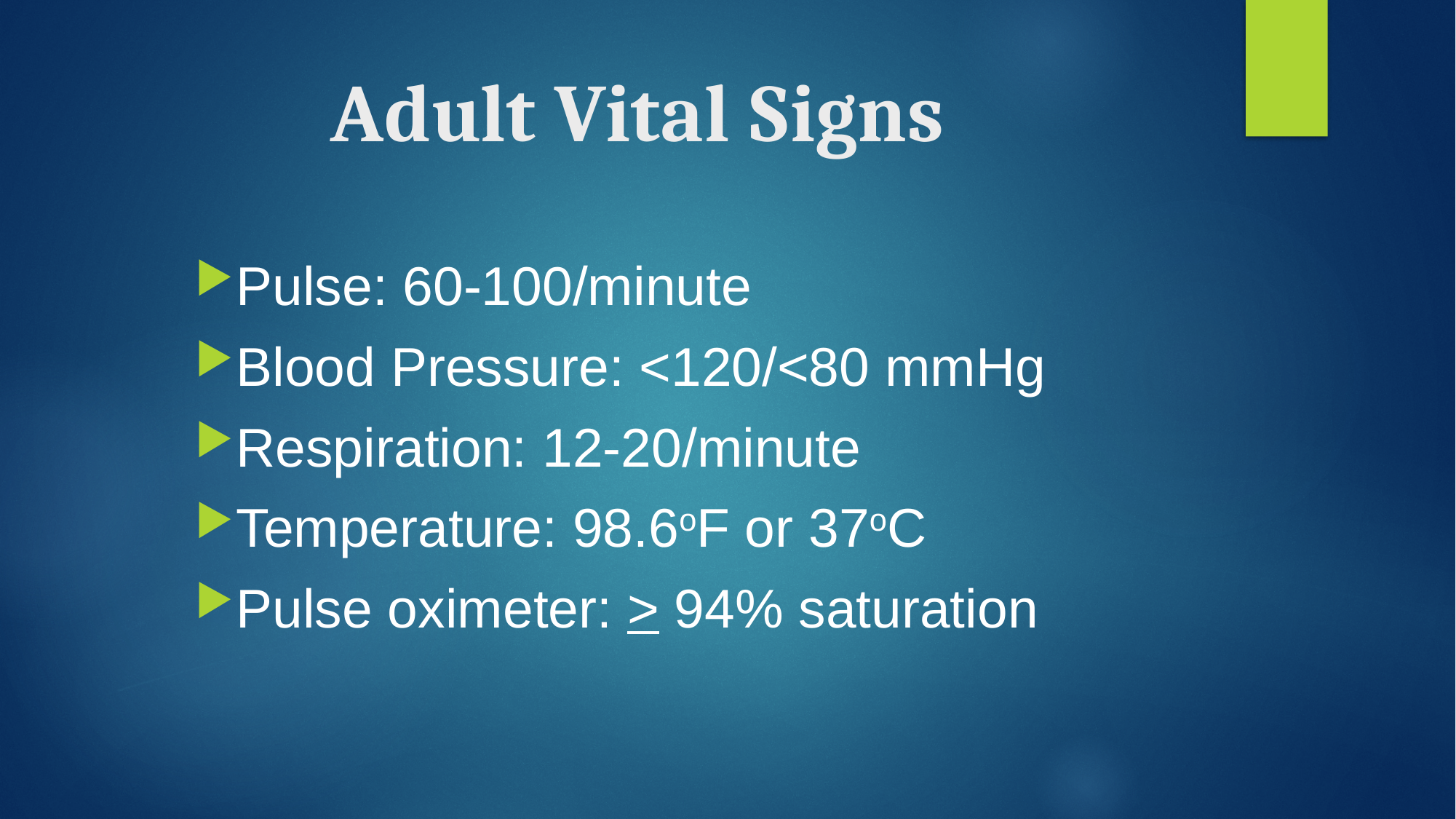

# Adult Vital Signs
Pulse: 60-100/minute
Blood Pressure: <120/<80 mmHg
Respiration: 12-20/minute
Temperature: 98.6oF or 37oC
Pulse oximeter: > 94% saturation